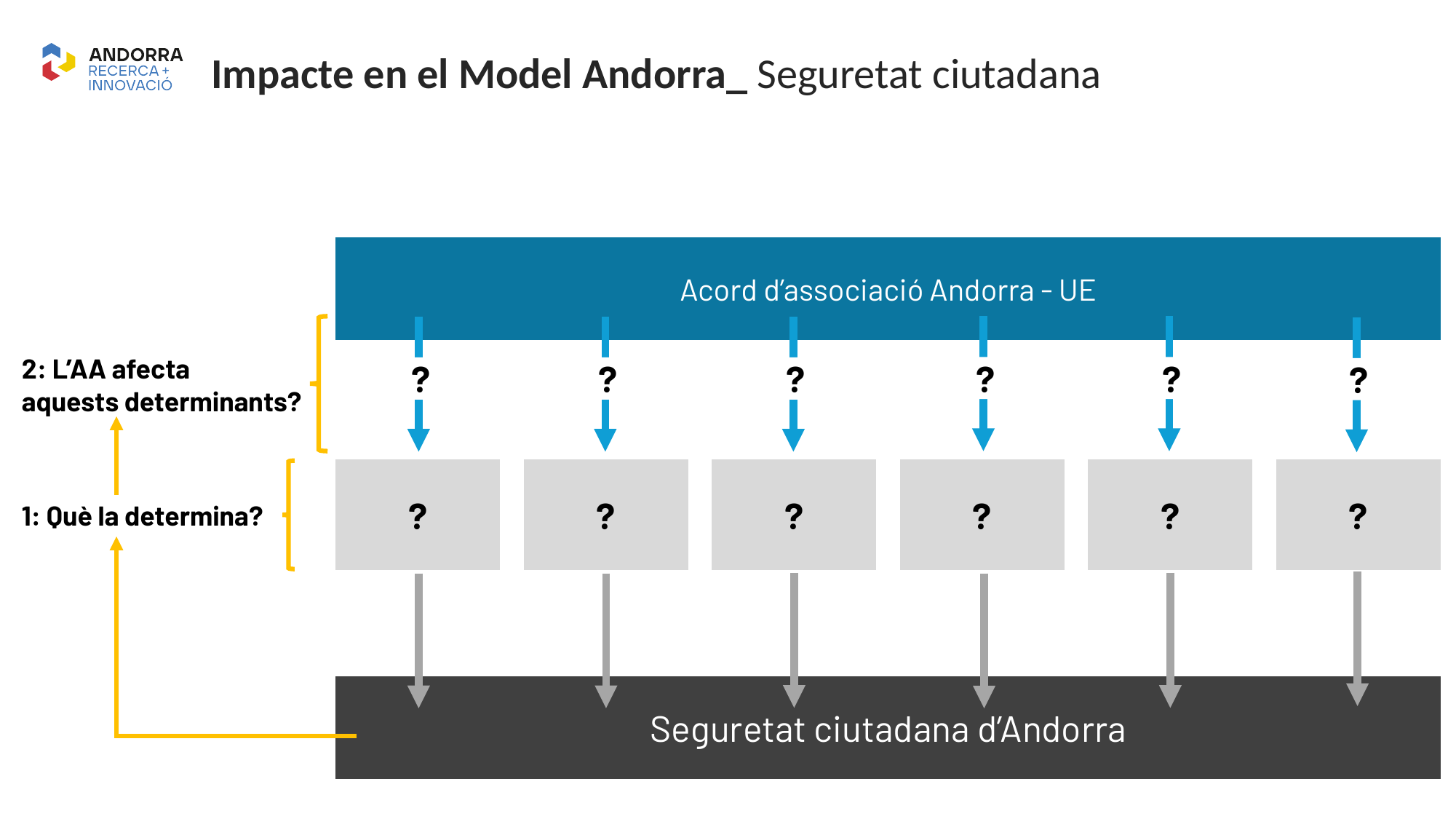

Impacte en el Model Andorra_ Seguretat ciutadana
Acord d’associació Andorra - UE

?
?
?
?
?
?
2: L’AA afecta
aquests determinants?

1: Què la determina?
?
?
?
?
?
?
Seguretat ciutadana d’Andorra